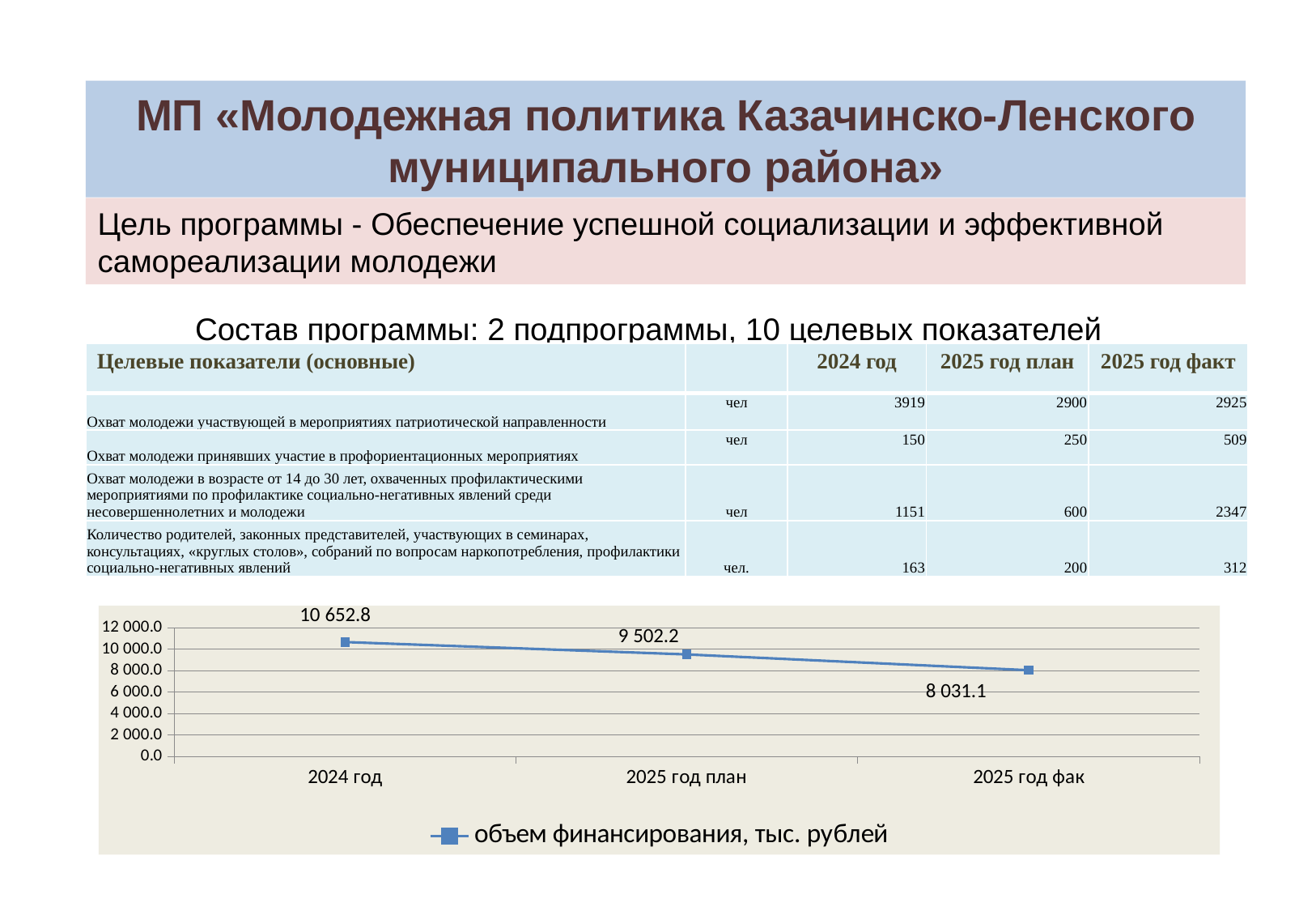

МП «Молодежная политика Казачинско-Ленского муниципального района»
Цель программы - Обеспечение успешной социализации и эффективной самореализации молодежи

Состав программы: 2 подпрограммы, 10 целевых показателей
| Целевые показатели (основные) |  | 2024 год | 2025 год план | 2025 год факт |
| --- | --- | --- | --- | --- |
| Охват молодежи участвующей в мероприятиях патриотической направленности | чел | 3919 | 2900 | 2925 |
| Охват молодежи принявших участие в профориентационных мероприятиях | чел | 150 | 250 | 509 |
| Охват молодежи в возрасте от 14 до 30 лет, охваченных профилактическими мероприятиями по профилактике социально-негативных явлений среди несовершеннолетних и молодежи | чел | 1151 | 600 | 2347 |
| Количество родителей, законных представителей, участвующих в семинарах, консультациях, «круглых столов», собраний по вопросам наркопотребления, профилактики социально-негативных явлений | чел. | 163 | 200 | 312 |

### Chart

| Category | объем финансирования, тыс. рублей |
|---|---|
| 2024 год | 10652.8 |
| 2025 год план | 9502.2 |
| 2025 год фак | 8031.1 |